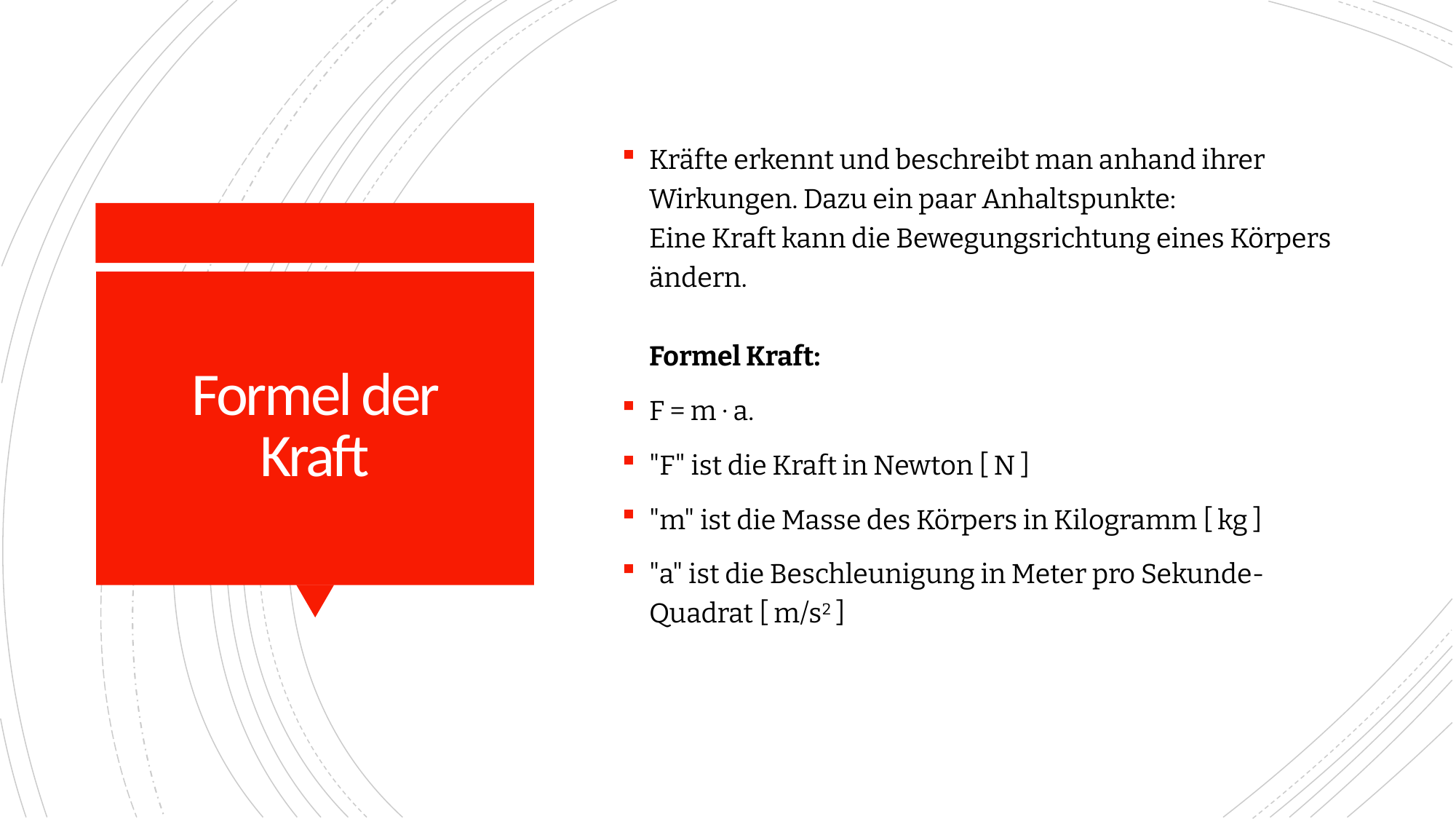

Kräfte erkennt und beschreibt man anhand ihrer Wirkungen. Dazu ein paar Anhaltspunkte: Eine Kraft kann die Bewegungsrichtung eines Körpers ändern.
Formel Kraft:
F = m · a.
"F" ist die Kraft in Newton [ N ]
"m" ist die Masse des Körpers in Kilogramm [ kg ]
"a" ist die Beschleunigung in Meter pro Sekunde-Quadrat [ m/s2 ]

# Formel der Kraft